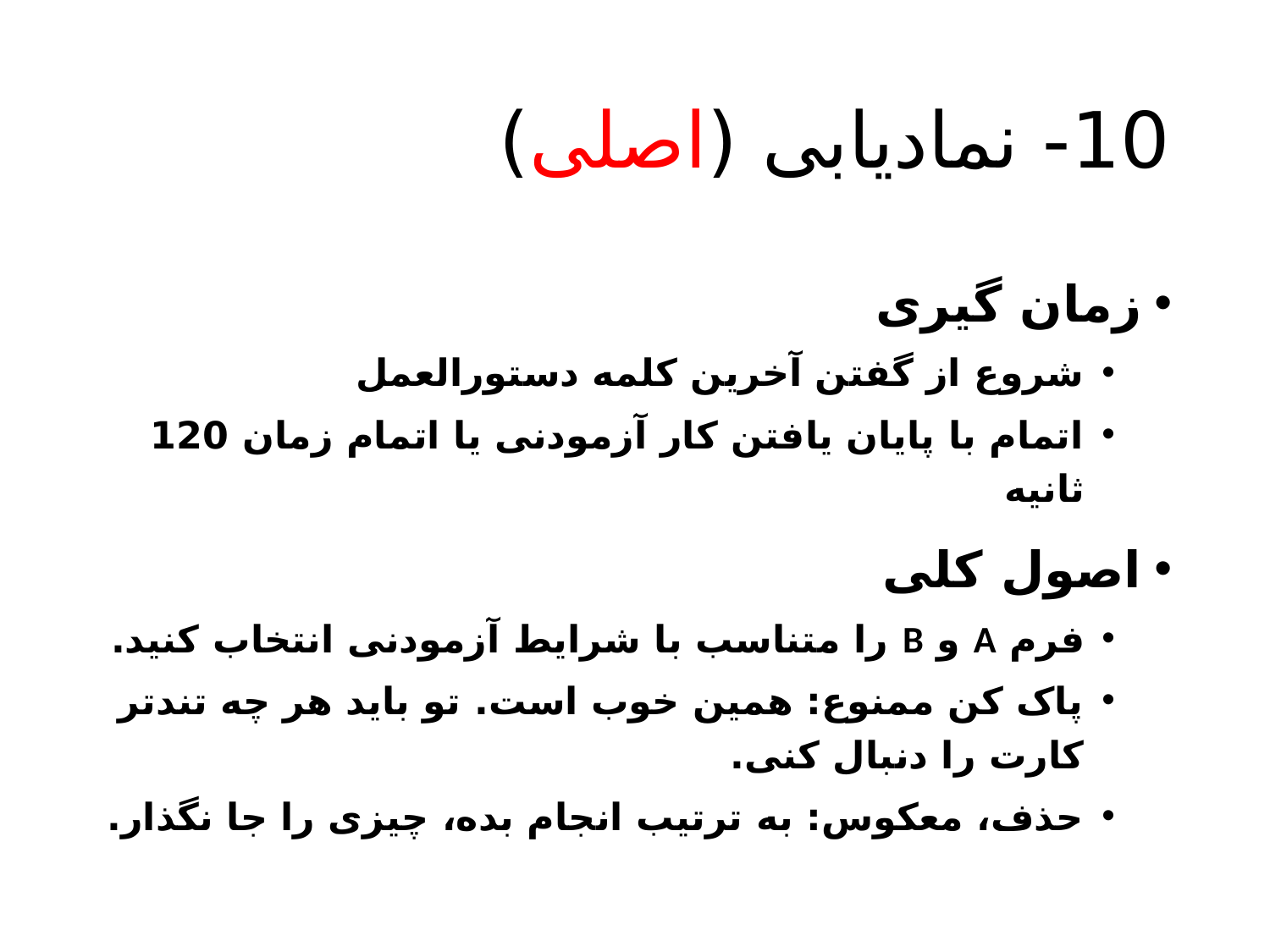

# 10- نمادیابی (اصلی)
زمان گیری
شروع از گفتن آخرین کلمه دستورالعمل
اتمام با پایان یافتن کار آزمودنی یا اتمام زمان 120 ثانیه
اصول کلی
فرم A و B را متناسب با شرایط آزمودنی انتخاب کنید.
پاک کن ممنوع: همین خوب است. تو باید هر چه تندتر کارت را دنبال کنی.
حذف، معکوس: به ترتیب انجام بده، چیزی را جا نگذار.